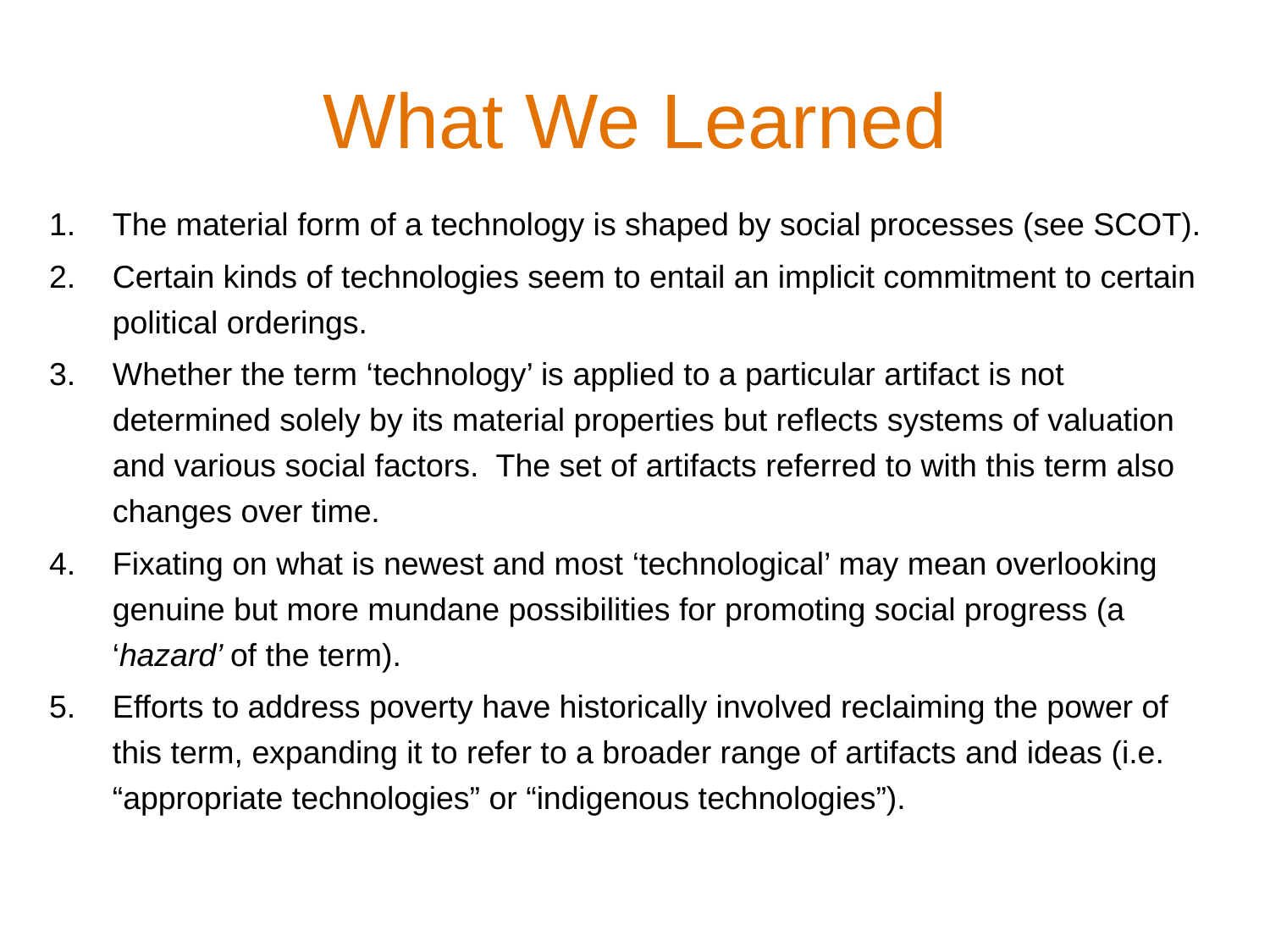

# What We Learned
The material form of a technology is shaped by social processes (see SCOT).
Certain kinds of technologies seem to entail an implicit commitment to certain political orderings.
Whether the term ‘technology’ is applied to a particular artifact is not determined solely by its material properties but reflects systems of valuation and various social factors.  The set of artifacts referred to with this term also changes over time.
Fixating on what is newest and most ‘technological’ may mean overlooking genuine but more mundane possibilities for promoting social progress (a ‘hazard’ of the term).
Efforts to address poverty have historically involved reclaiming the power of this term, expanding it to refer to a broader range of artifacts and ideas (i.e. “appropriate technologies” or “indigenous technologies”).